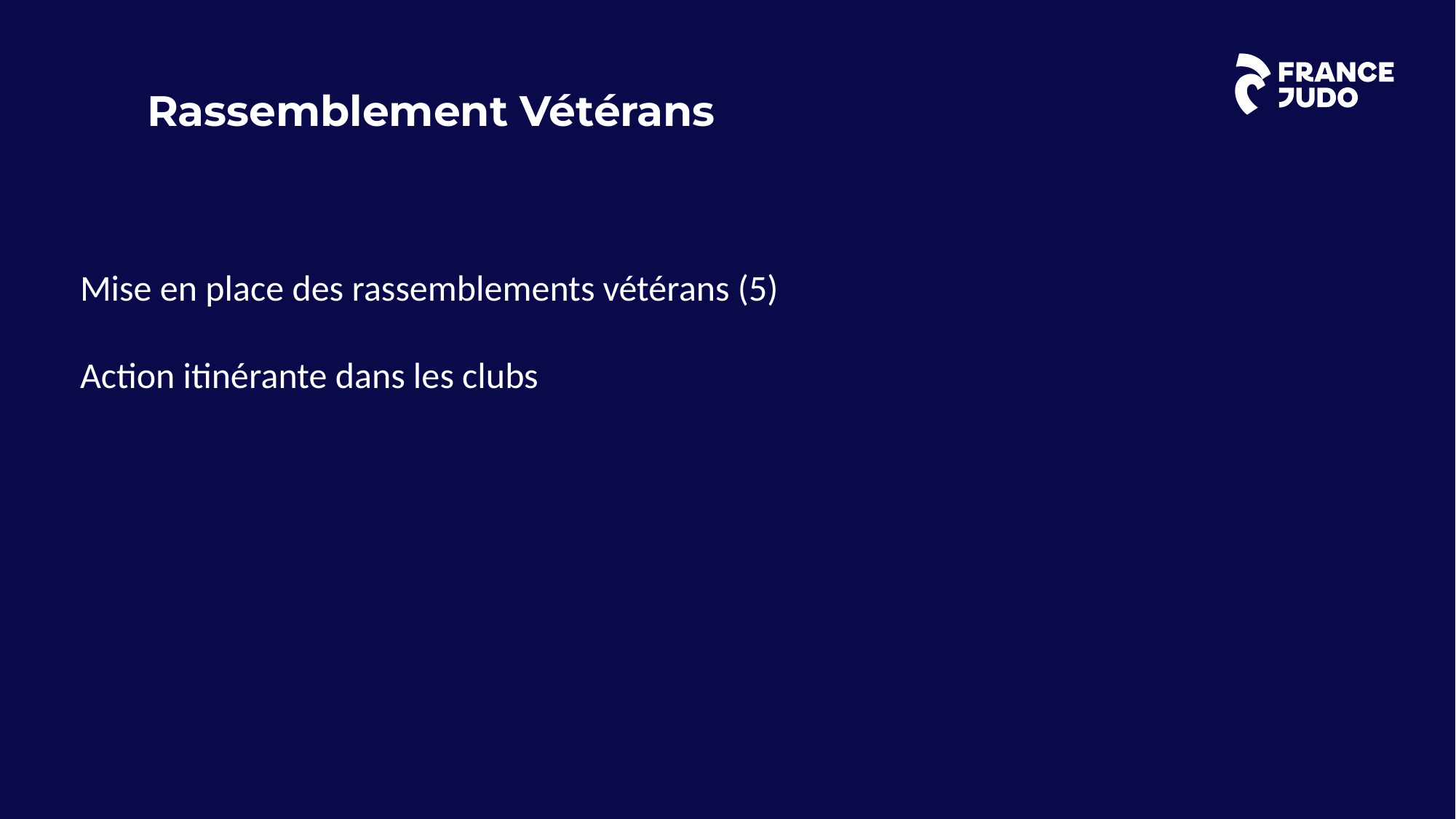

Rassemblement Vétérans
Mise en place des rassemblements vétérans (5)

Action itinérante dans les clubs